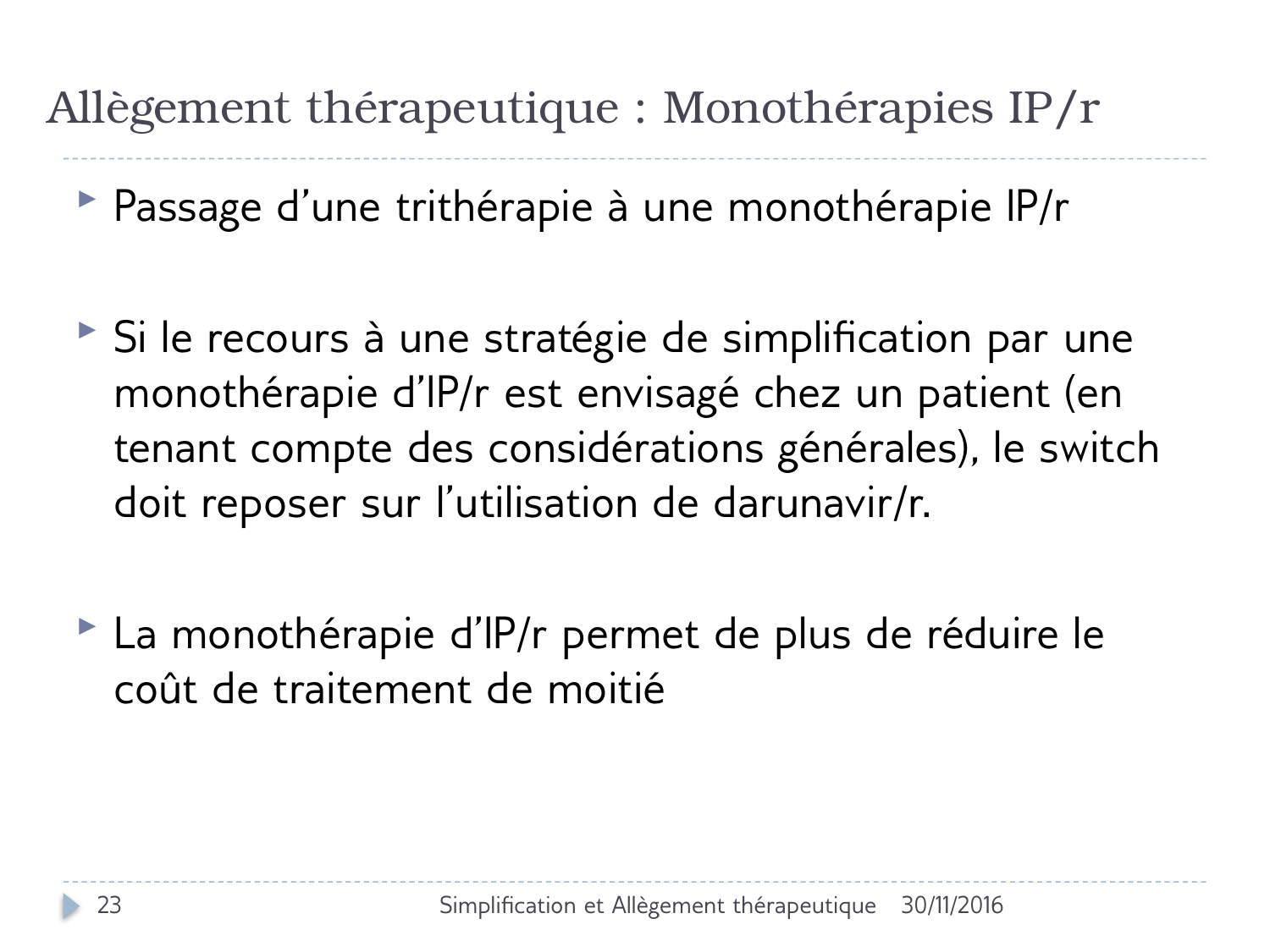

# Allègement thérapeutique : Monothérapies IP/r
Passage d’une trithérapie à une monothérapie IP/r

Si le recours à une stratégie de simplification par une monothérapie d’IP/r est envisagé chez un patient (en tenant compte des considérations générales), le switch doit reposer sur l’utilisation de darunavir/r.

La monothérapie d’IP/r permet de plus de réduire le coût de traitement de moitié

23
Simplification et Allègement thérapeutique
30/11/2016